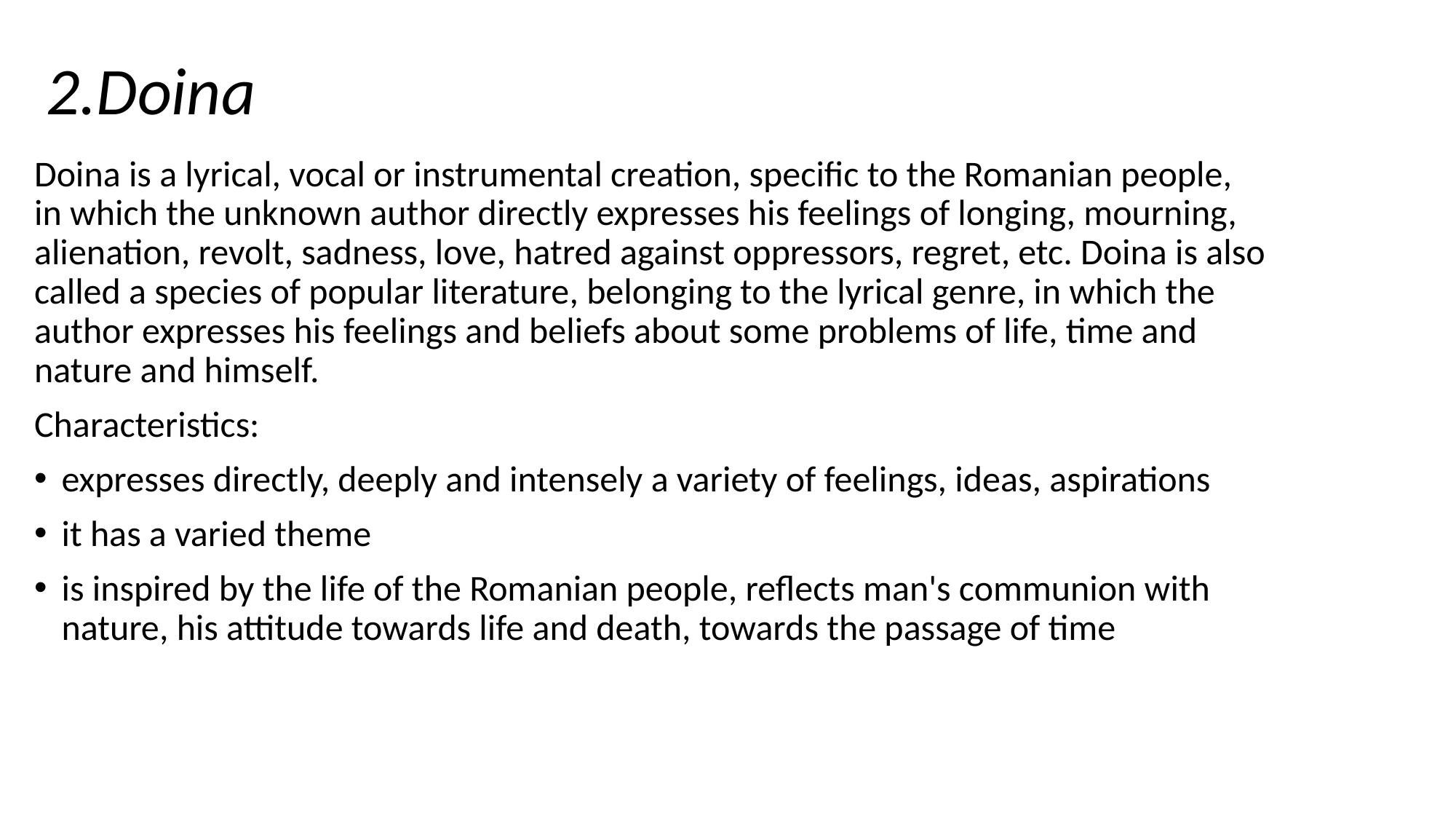

# 2.Doina
Doina is a lyrical, vocal or instrumental creation, specific to the Romanian people, in which the unknown author directly expresses his feelings of longing, mourning, alienation, revolt, sadness, love, hatred against oppressors, regret, etc. Doina is also called a species of popular literature, belonging to the lyrical genre, in which the author expresses his feelings and beliefs about some problems of life, time and nature and himself.
Characteristics:
expresses directly, deeply and intensely a variety of feelings, ideas, aspirations
it has a varied theme
is inspired by the life of the Romanian people, reflects man's communion with nature, his attitude towards life and death, towards the passage of time